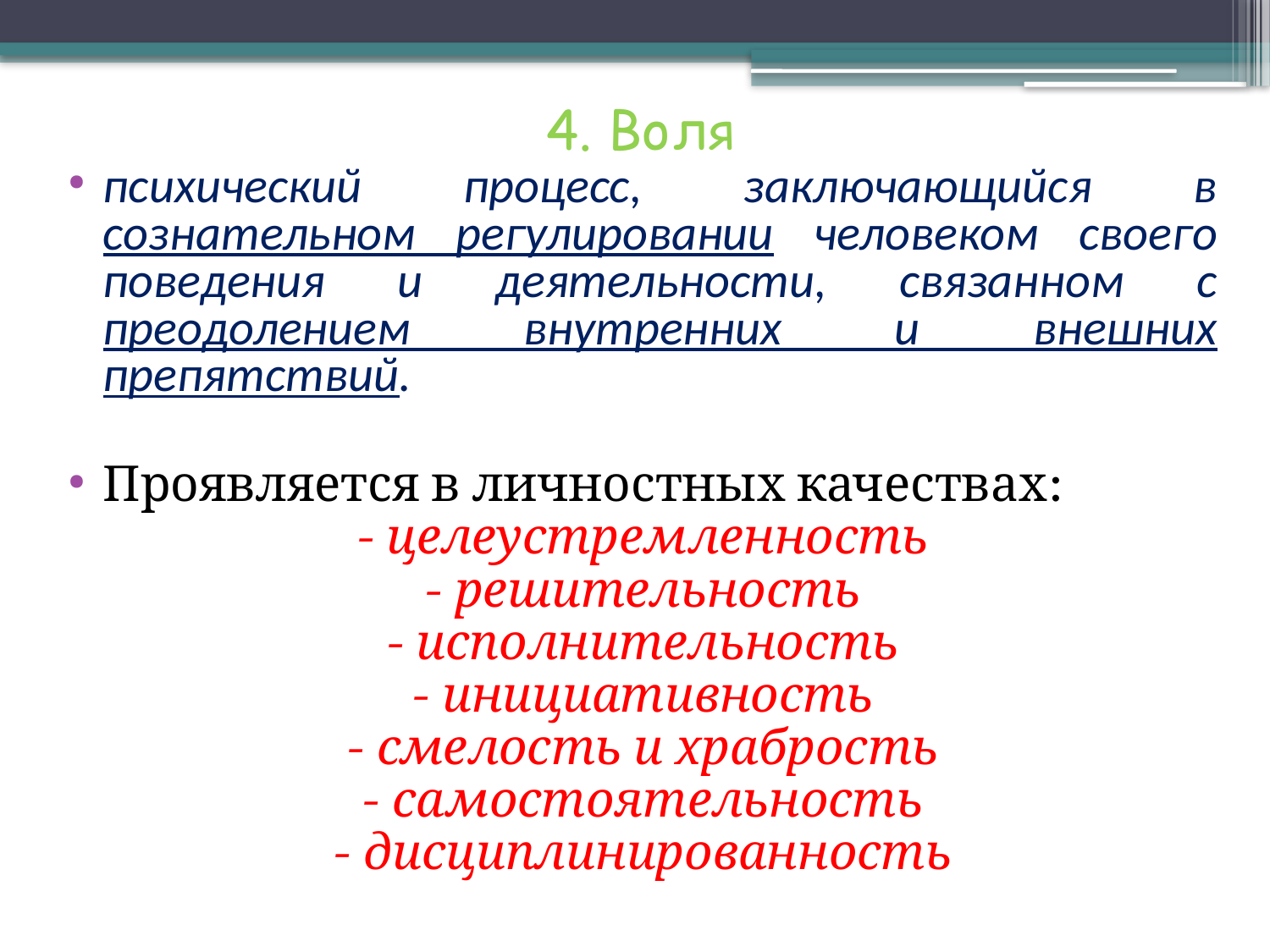

# 4. Воля
психический процесс, заключающийся в сознательном регулировании человеком своего поведения и деятельности, связанном с преодолением внутренних и внешних препятствий.

Проявляется в личностных качествах:
- целеустремленность
- решительность
- исполнительность
- инициативность
- смелость и храбрость
- самостоятельность
- дисциплинированность